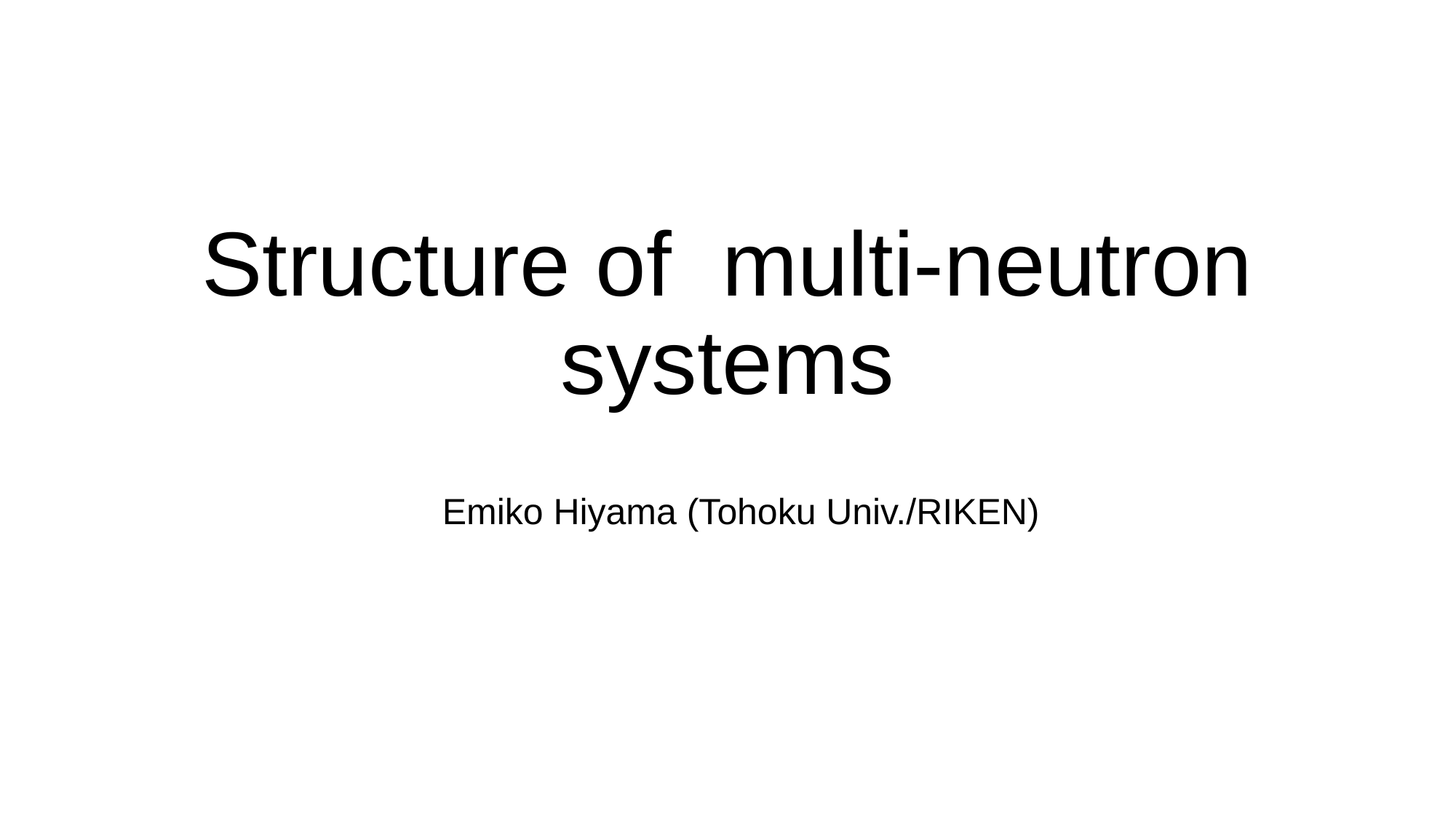

# Structure of  multi-neutron systems
Emiko Hiyama (Tohoku Univ./RIKEN)